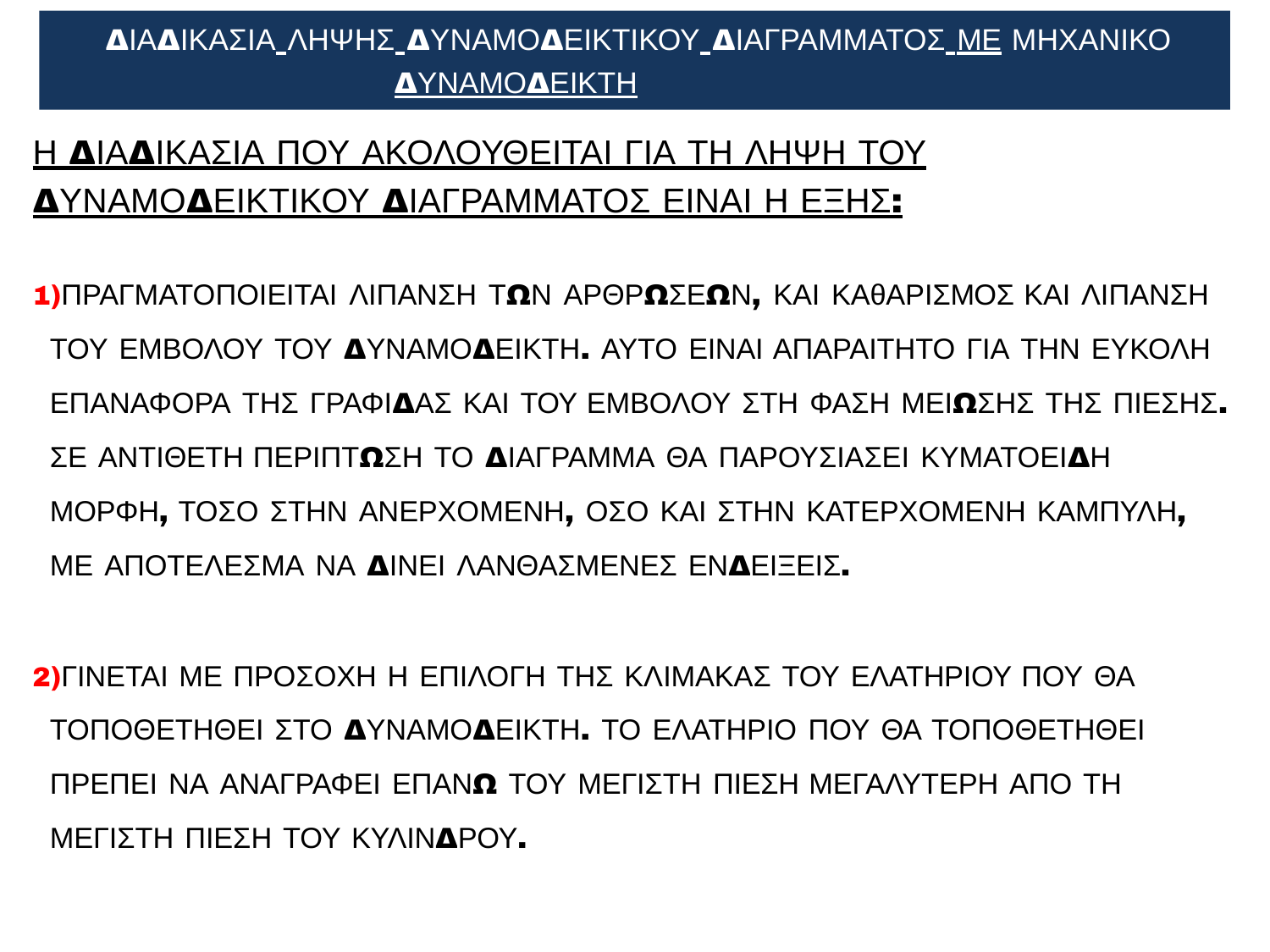

# ΔΙΑΔΙΚΑΣΙΑ ΛΗΨΗΣ ΔΥΝΑΜΟΔΕΙΚΤΙΚΟΥ ΔΙΑΓΡΑΜΜΑΤΟΣ ΜΕ ΜΗΧΑΝΙΚΟ ΔΥΝΑΜΟΔΕΙΚΤΗ
Η ΔΙΑΔΙΚΑΣΙΑ ΠΟΥ ΑΚΟΛΟΥΘΕΙΤΑΙ ΓΙΑ ΤΗ ΛΗΨΗ ΤΟΥ ΔΥΝΑΜΟΔΕΙΚΤΙΚΟΥ ΔΙΑΓΡΑΜΜΑΤΟΣ ΕΙΝΑΙ Η ΕΞΗΣ:

ΠΡΑΓΜΑΤΟΠΟΙΕΙΤΑΙ ΛΙΠΑΝΣΗ ΤΩΝ ΑΡΘΡΩΣΕΩΝ, ΚΑΙ ΚΑθΑΡΙΣΜΟΣ ΚΑΙ ΛΙΠΑΝΣΗ ΤΟΥ ΕΜΒΟΛΟΥ ΤΟΥ ΔΥΝΑΜΟΔΕΙΚΤΗ. ΑΥΤΟ ΕΙΝΑΙ ΑΠΑΡΑΙΤΗΤΟ ΓΙΑ ΤΗΝ ΕΥΚΟΛΗ ΕΠΑΝΑΦΟΡΑ ΤΗΣ ΓΡΑΦΙΔΑΣ ΚΑΙ ΤΟΥ ΕΜΒΟΛΟΥ ΣΤΗ ΦΑΣΗ ΜΕΙΩΣΗΣ ΤΗΣ ΠΙΕΣΗΣ. ΣΕ ΑΝΤΙΘΕΤΗ ΠΕΡΙΠΤΩΣΗ ΤΟ ΔΙΑΓΡΑΜΜΑ ΘΑ ΠΑΡΟΥΣΙΑΣΕΙ ΚΥΜΑΤΟΕΙΔΗ ΜΟΡΦΗ, ΤΟΣΟ ΣΤΗΝ ΑΝΕΡΧΟΜΕΝΗ, ΟΣΟ ΚΑΙ ΣΤΗΝ ΚΑΤΕΡΧΟΜΕΝΗ ΚΑΜΠΥΛΗ, ΜΕ ΑΠΟΤΕΛΕΣΜΑ ΝΑ ΔΙΝΕΙ ΛΑΝΘΑΣΜΕΝΕΣ ΕΝΔΕΙΞΕΙΣ.

ΓΙΝΕΤΑΙ ΜΕ ΠΡΟΣΟΧΗ Η ΕΠΙΛΟΓΗ ΤΗΣ ΚΛΙΜΑΚΑΣ ΤΟΥ ΕΛΑΤΗΡΙΟΥ ΠΟΥ ΘΑ ΤΟΠΟΘΕΤΗΘΕΙ ΣΤΟ ΔΥΝΑΜΟΔΕΙΚΤΗ. ΤΟ ΕΛΑΤΗΡΙΟ ΠΟΥ ΘΑ ΤΟΠΟΘΕΤΗΘΕΙ ΠΡΕΠΕΙ ΝΑ ΑΝΑΓΡΑΦΕΙ ΕΠΑΝΩ ΤΟΥ ΜΕΓΙΣΤΗ ΠΙΕΣΗ ΜΕΓΑΛΥΤΕΡΗ ΑΠΟ ΤΗ ΜΕΓΙΣΤΗ ΠΙΕΣΗ ΤΟΥ ΚΥΛΙΝΔΡΟΥ.